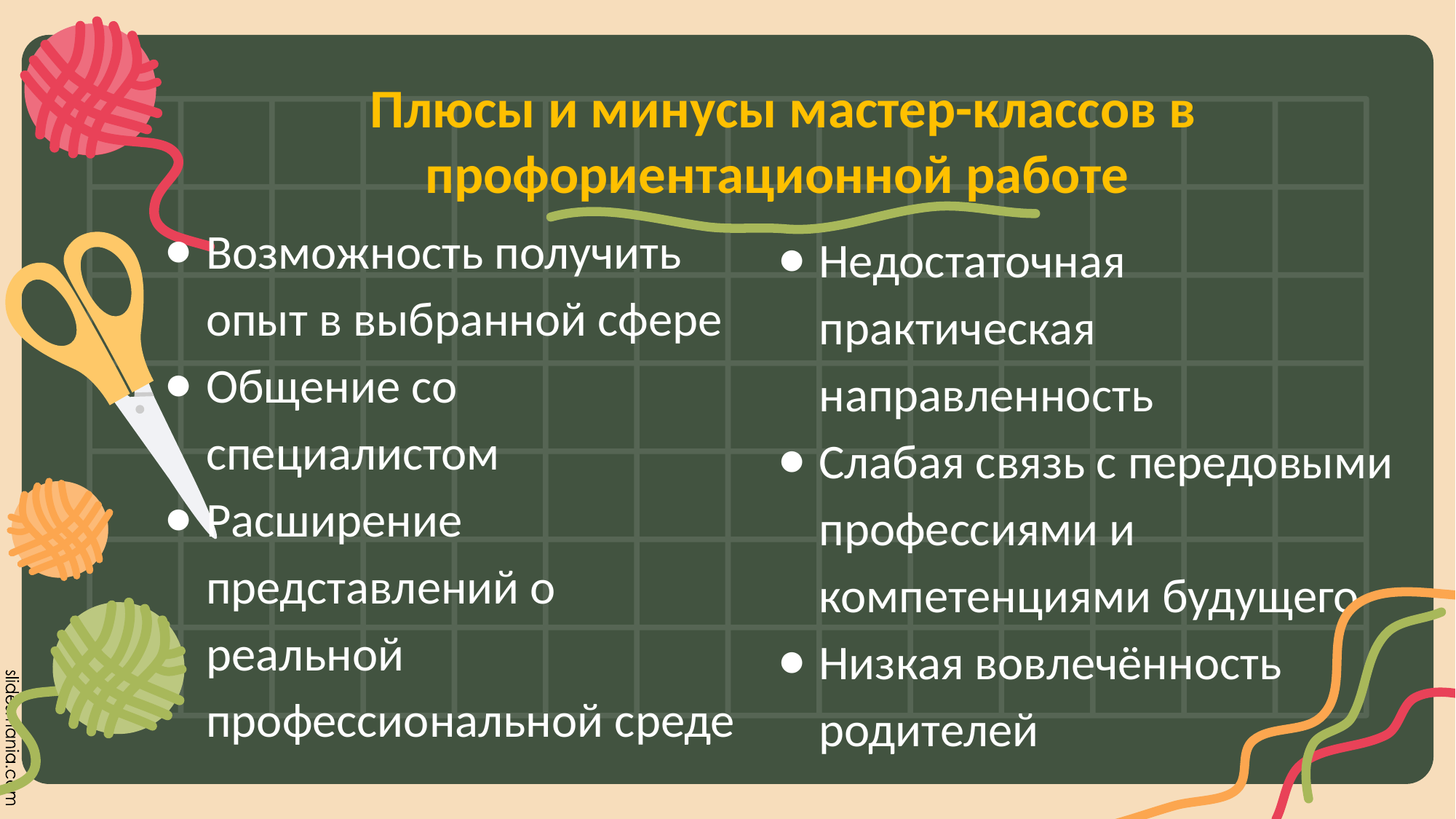

# Плюсы и минусы мастер-классов в профориентационной работе
Возможность получить опыт в выбранной сфере
Общение со специалистом
Расширение представлений о реальной профессиональной среде

Недостаточная практическая направленность
Слабая связь с передовыми профессиями и компетенциями будущего
Низкая вовлечённость родителей